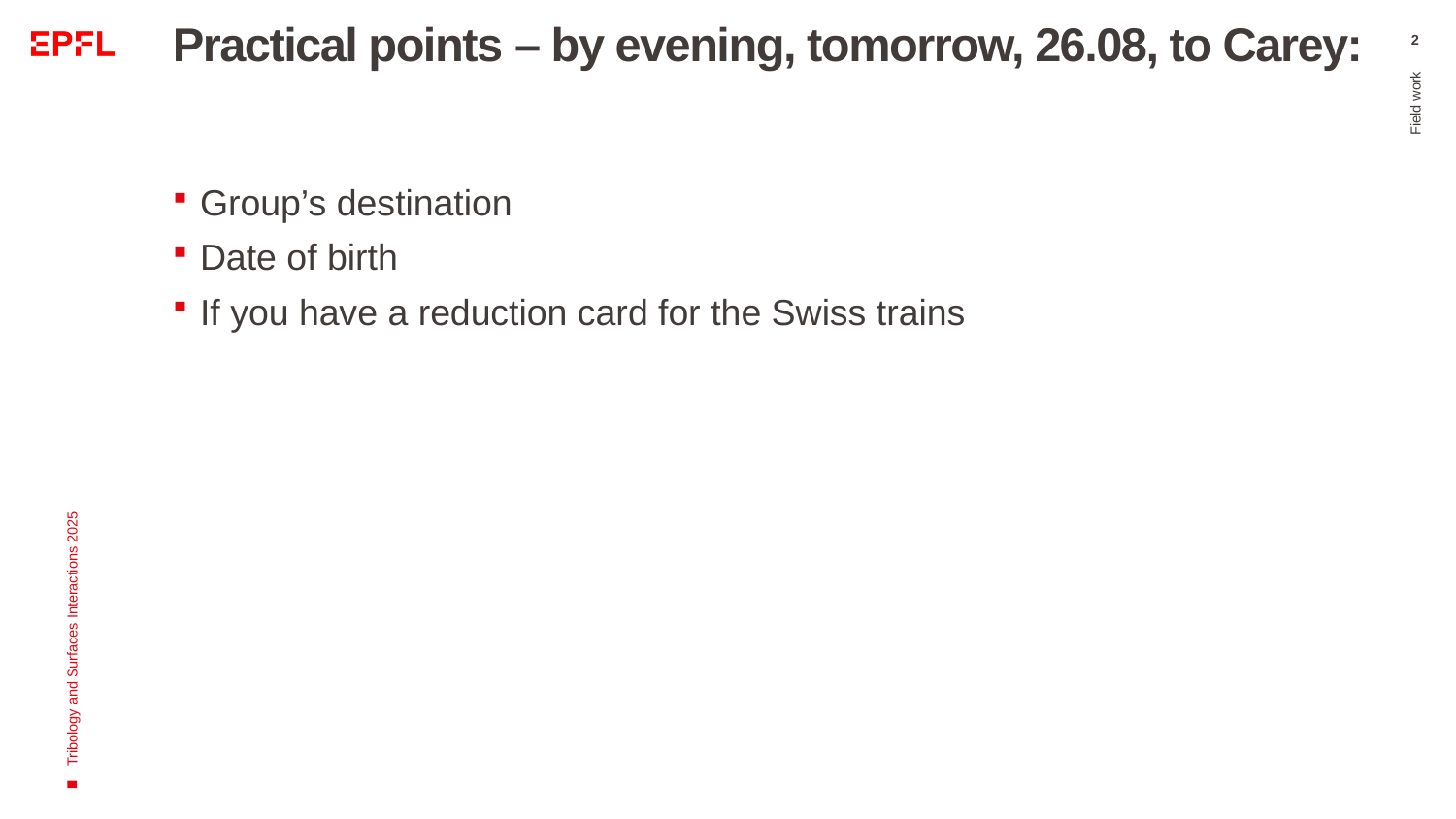

# Practical points – by evening, tomorrow, 26.08, to Carey:
2
Group’s destination
Date of birth
If you have a reduction card for the Swiss trains

Field work
Tribology and Surfaces Interactions 2025